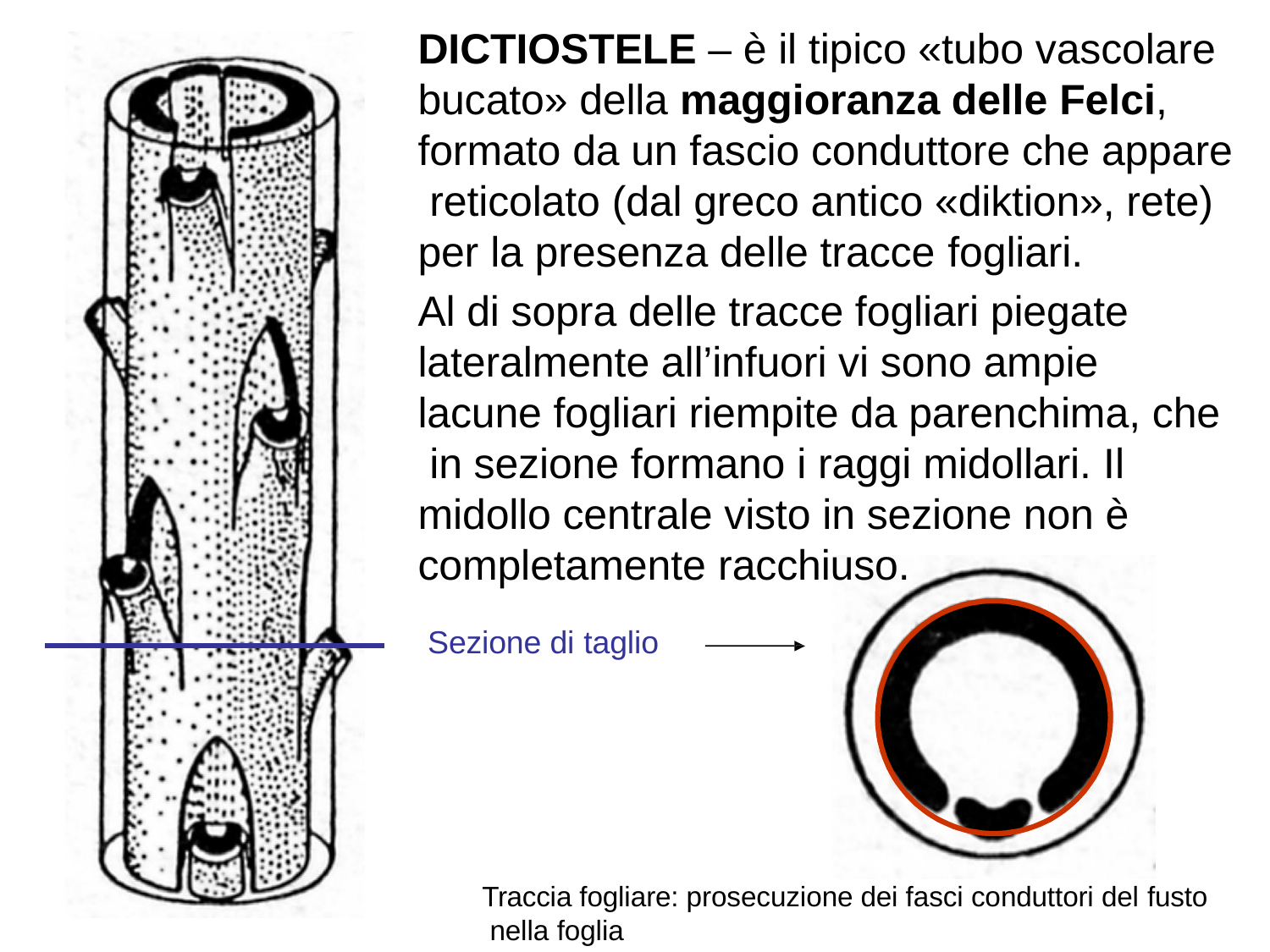

# DICTIOSTELE – è il tipico «tubo vascolare  bucato» della maggioranza delle Felci,  formato da un fascio conduttore che appare  reticolato (dal greco antico «diktion», rete)  per la presenza delle tracce fogliari.

Al di sopra delle tracce fogliari piegate  lateralmente all’infuori vi sono ampie  lacune fogliari riempite da parenchima, che  in sezione formano i raggi midollari. Il  midollo centrale visto in sezione non è  completamente racchiuso.
Sezione di taglio

Traccia fogliare: prosecuzione dei fasci conduttori del fusto  nella foglia